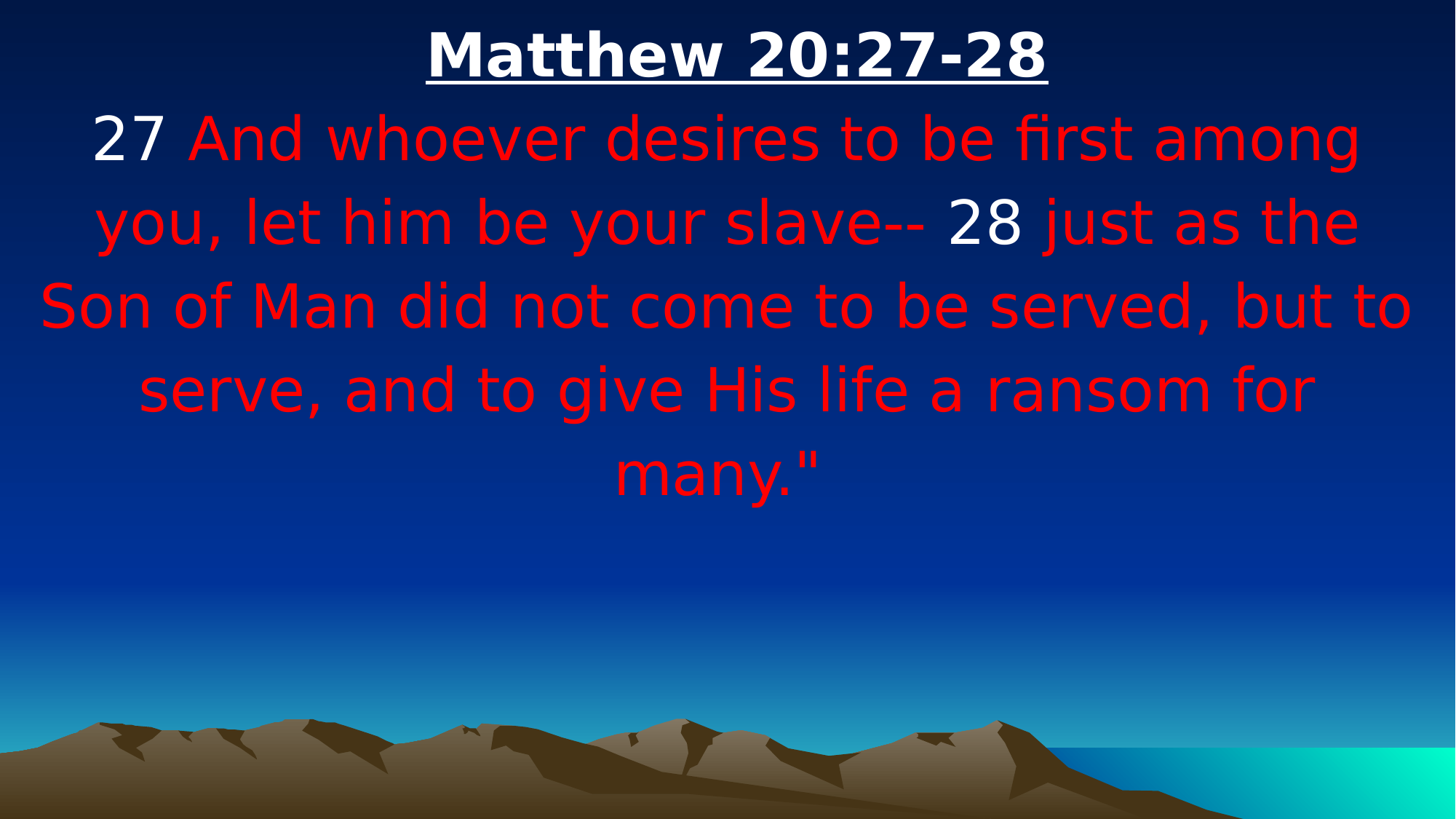

Matthew 20:27-28
27 And whoever desires to be first among you, let him be your slave-- 28 just as the Son of Man did not come to be served, but to serve, and to give His life a ransom for many."